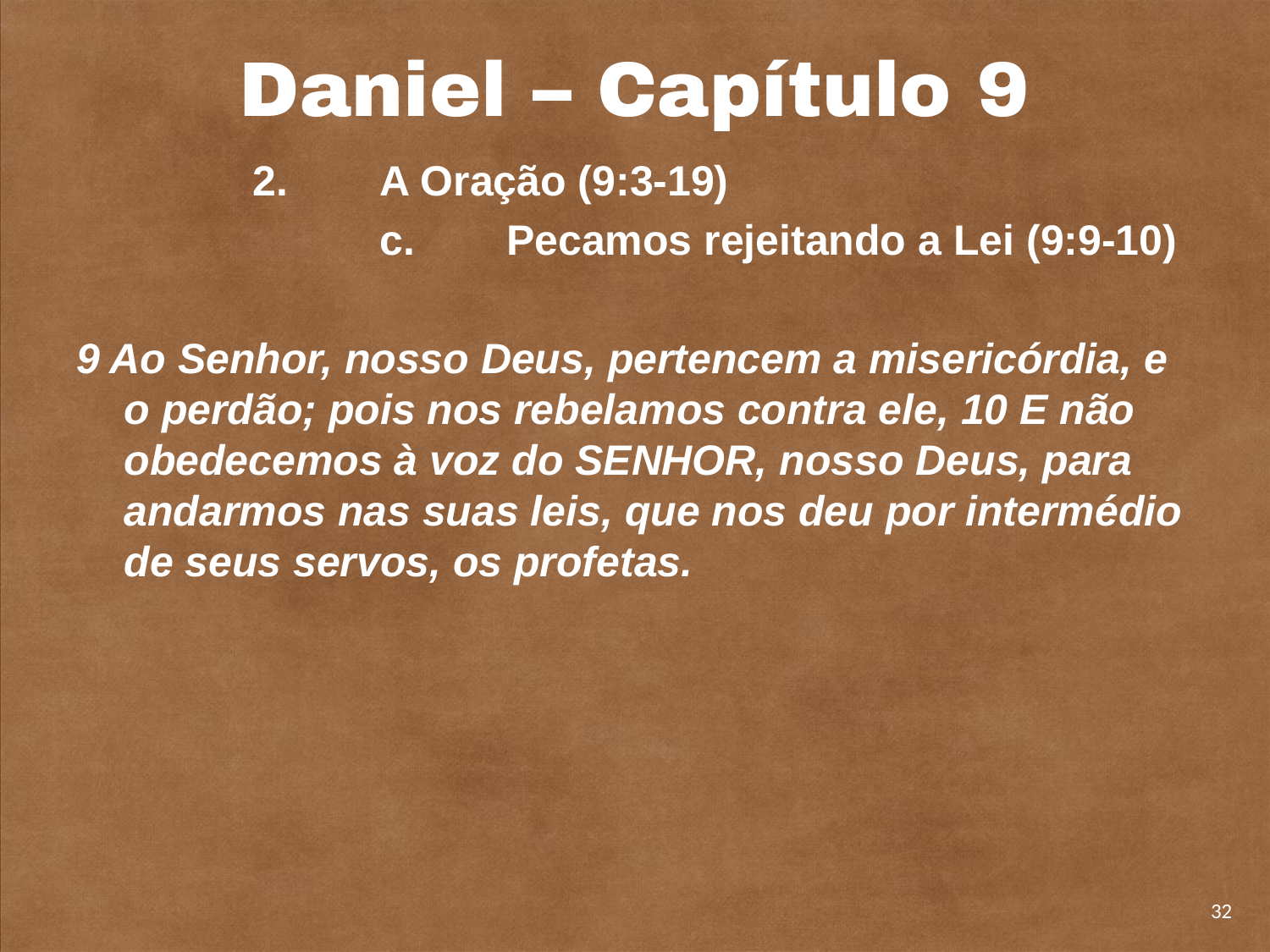

# Daniel – Capítulo 9
		2. 	A Oração (9:3-19)
		c. 	Pecamos rejeitando a Lei (9:9-10)

9 Ao Senhor, nosso Deus, pertencem a misericórdia, e o perdão; pois nos rebelamos contra ele, 10 E não obedecemos à voz do SENHOR, nosso Deus, para andarmos nas suas leis, que nos deu por intermédio de seus servos, os profetas.
32